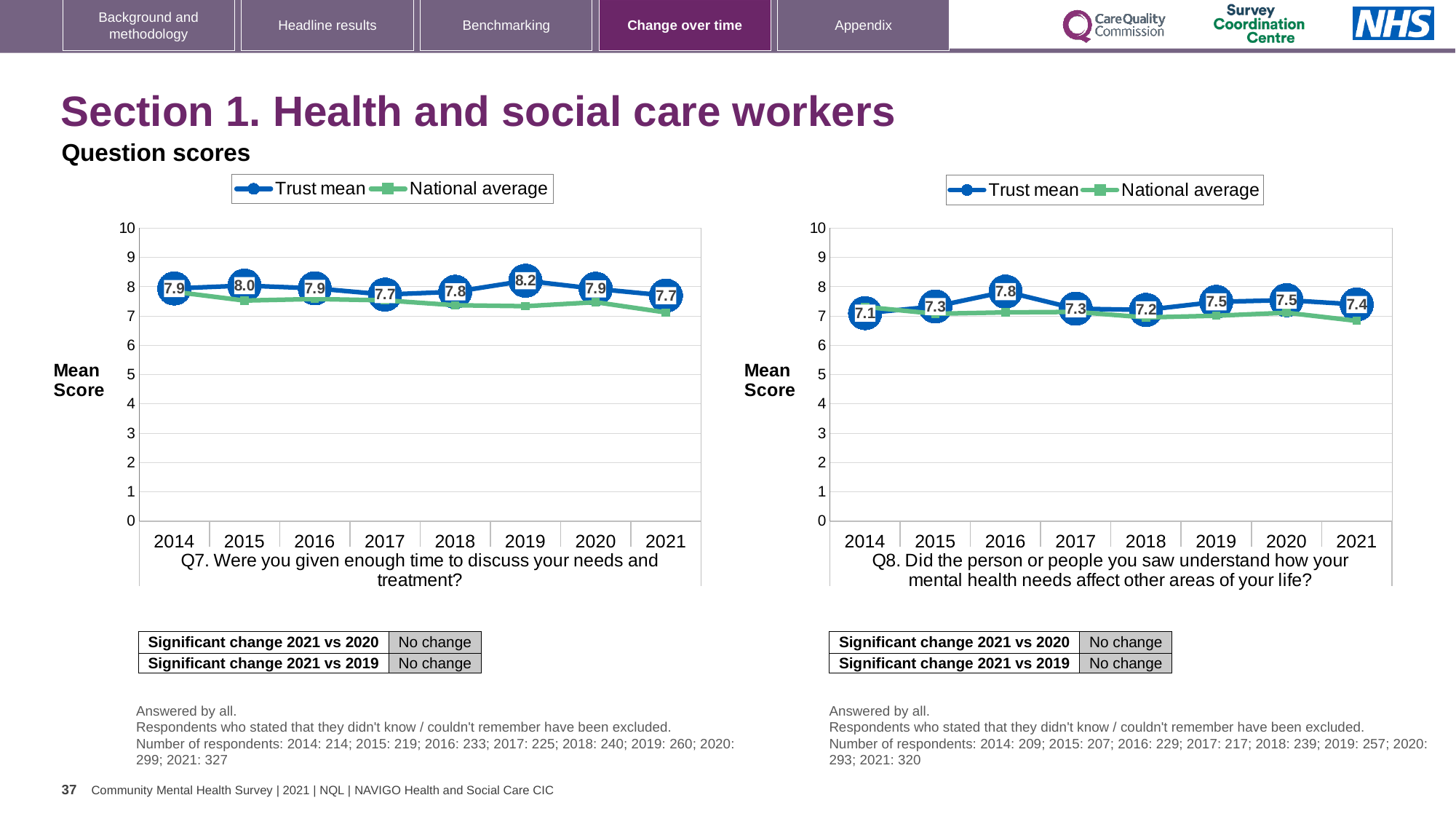

# Section 1. Health and social care workers
Question scores

### Chart

| Category | Trust mean | National average |
|---|---|---|
| 2014 | 7.9440289440906 | 7.829804151405824 |
| 2015 | 8.04076345358915 | 7.530535954640539 |
| 2016 | 7.94882559205831 | 7.5829383016576735 |
| 2017 | 7.73622375215782 | 7.537615902207212 |
| 2018 | 7.82996431099506 | 7.370435617475031 |
| 2019 | 8.20906844451903 | 7.337777490399927 |
| 2020 | 7.93122400954727 | 7.474988610557357 |
| 2021 | 7.70236925957939 | 7.124054503772193 |

### Chart

| Category | Trust mean | National average |
|---|---|---|
| 2014 | 7.10142688011254 | 7.314384784695727 |
| 2015 | 7.3286284663865 | 7.079484061039303 |
| 2016 | 7.83652159392782 | 7.127475300548749 |
| 2017 | 7.25227892755461 | 7.142821706945547 |
| 2018 | 7.21209649542731 | 6.953173180774372 |
| 2019 | 7.48645710860042 | 7.012590001251884 |
| 2020 | 7.54515012468613 | 7.114669819194904 |
| 2021 | 7.39700821763915 | 6.837378614347624 |
| Significant change 2021 vs 2020 | No change |
| --- | --- |
| Significant change 2021 vs 2019 | No change |
| Significant change 2021 vs 2020 | No change |
| --- | --- |
| Significant change 2021 vs 2019 | No change |
Answered by all.
Respondents who stated that they didn't know / couldn't remember have been excluded.
Number of respondents: 2014: 214; 2015: 219; 2016: 233; 2017: 225; 2018: 240; 2019: 260; 2020: 299; 2021: 327

Answered by all.
Respondents who stated that they didn't know / couldn't remember have been excluded.
Number of respondents: 2014: 209; 2015: 207; 2016: 229; 2017: 217; 2018: 239; 2019: 257; 2020: 293; 2021: 320

37